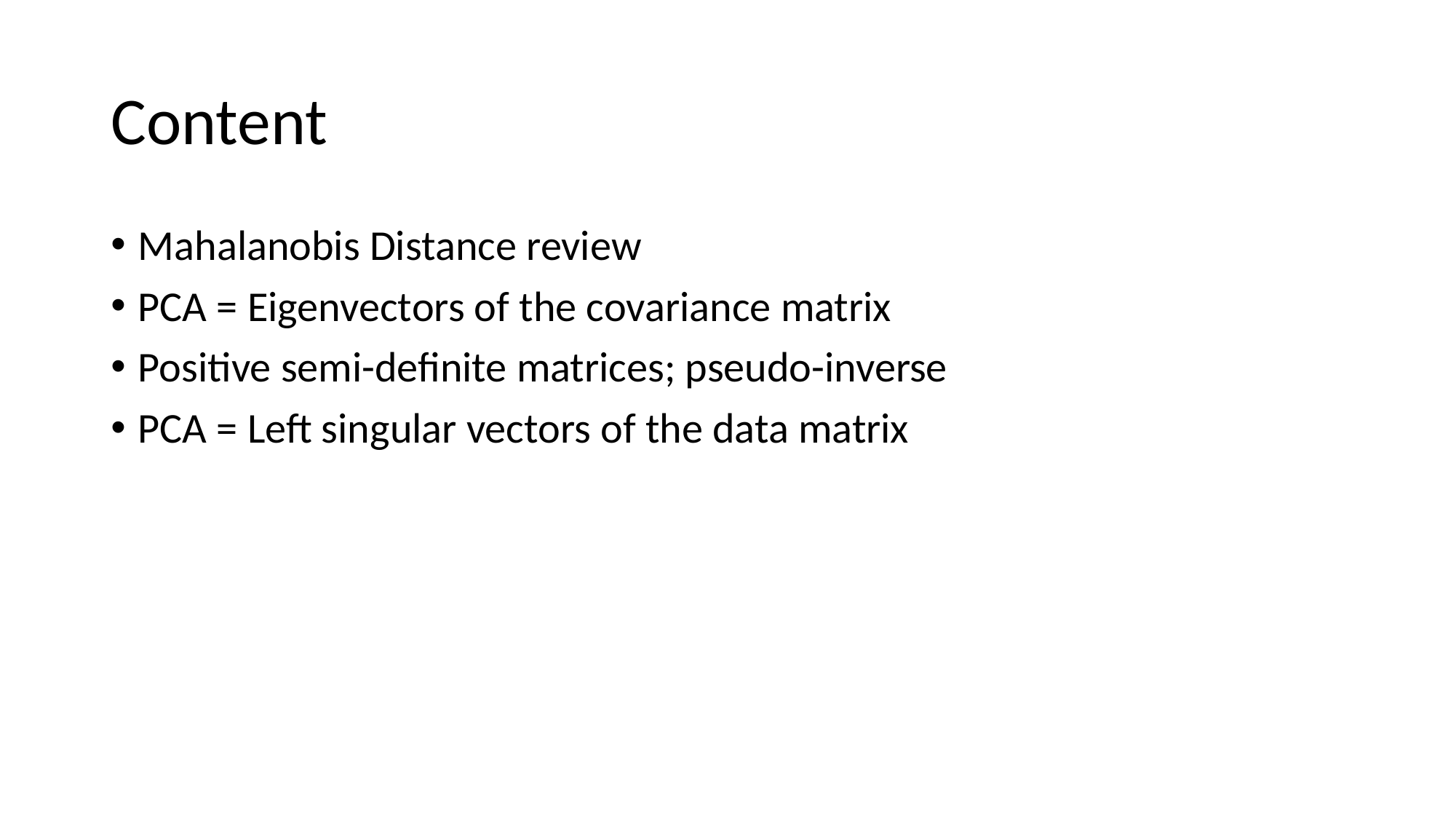

# Content
Mahalanobis Distance review
PCA = Eigenvectors of the covariance matrix
Positive semi-definite matrices; pseudo-inverse
PCA = Left singular vectors of the data matrix